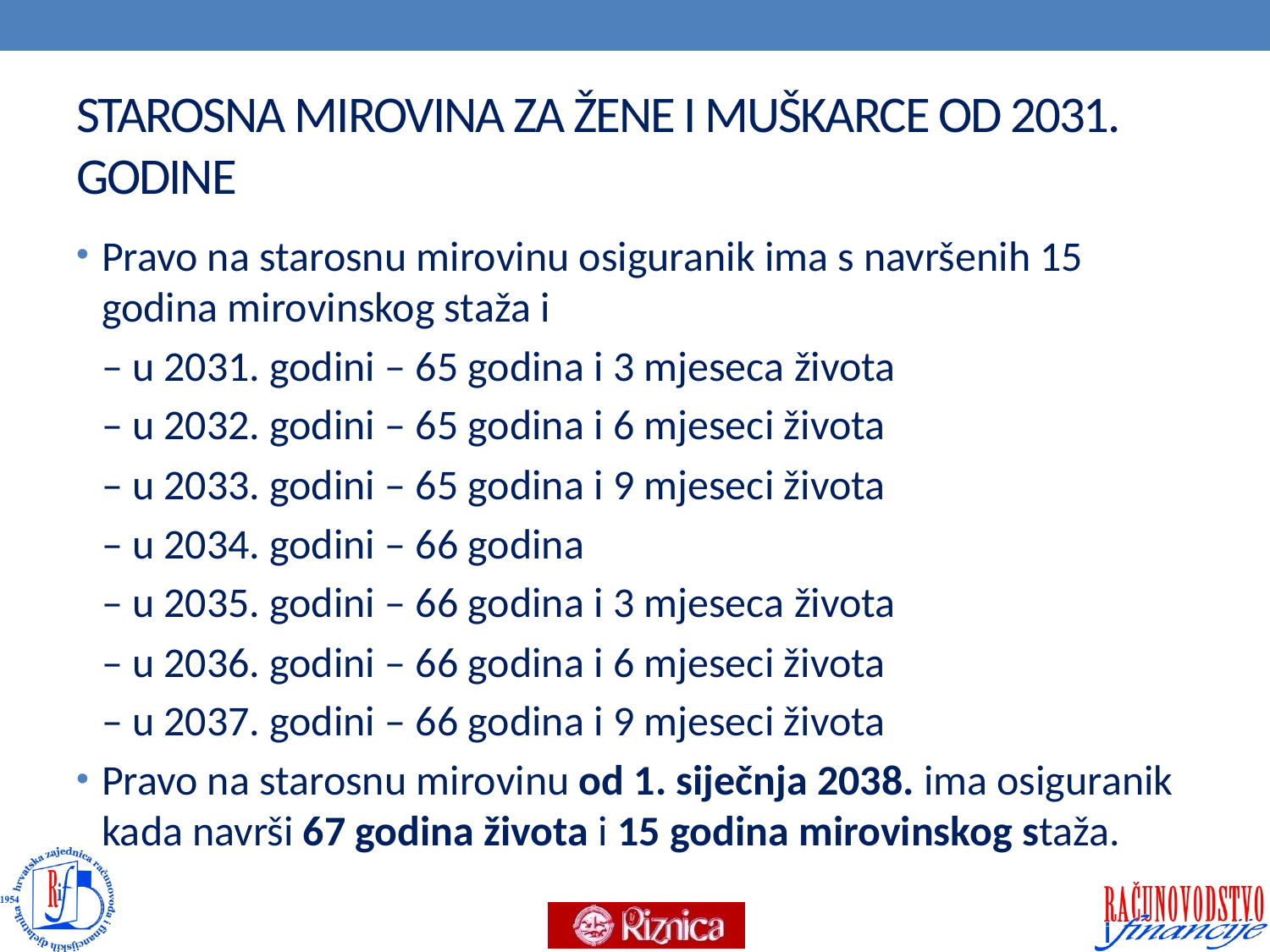

# STAROSNA MIROVINA ZA ŽENE I MUŠKARCE OD 2031. GODINE
Pravo na starosnu mirovinu osiguranik ima s navršenih 15 godina mirovinskog staža i
– u 2031. godini – 65 godina i 3 mjeseca života
– u 2032. godini – 65 godina i 6 mjeseci života
– u 2033. godini – 65 godina i 9 mjeseci života
– u 2034. godini – 66 godina
– u 2035. godini – 66 godina i 3 mjeseca života
– u 2036. godini – 66 godina i 6 mjeseci života
– u 2037. godini – 66 godina i 9 mjeseci života
Pravo na starosnu mirovinu od 1. siječnja 2038. ima osiguranik kada navrši 67 godina života i 15 godina mirovinskog staža.